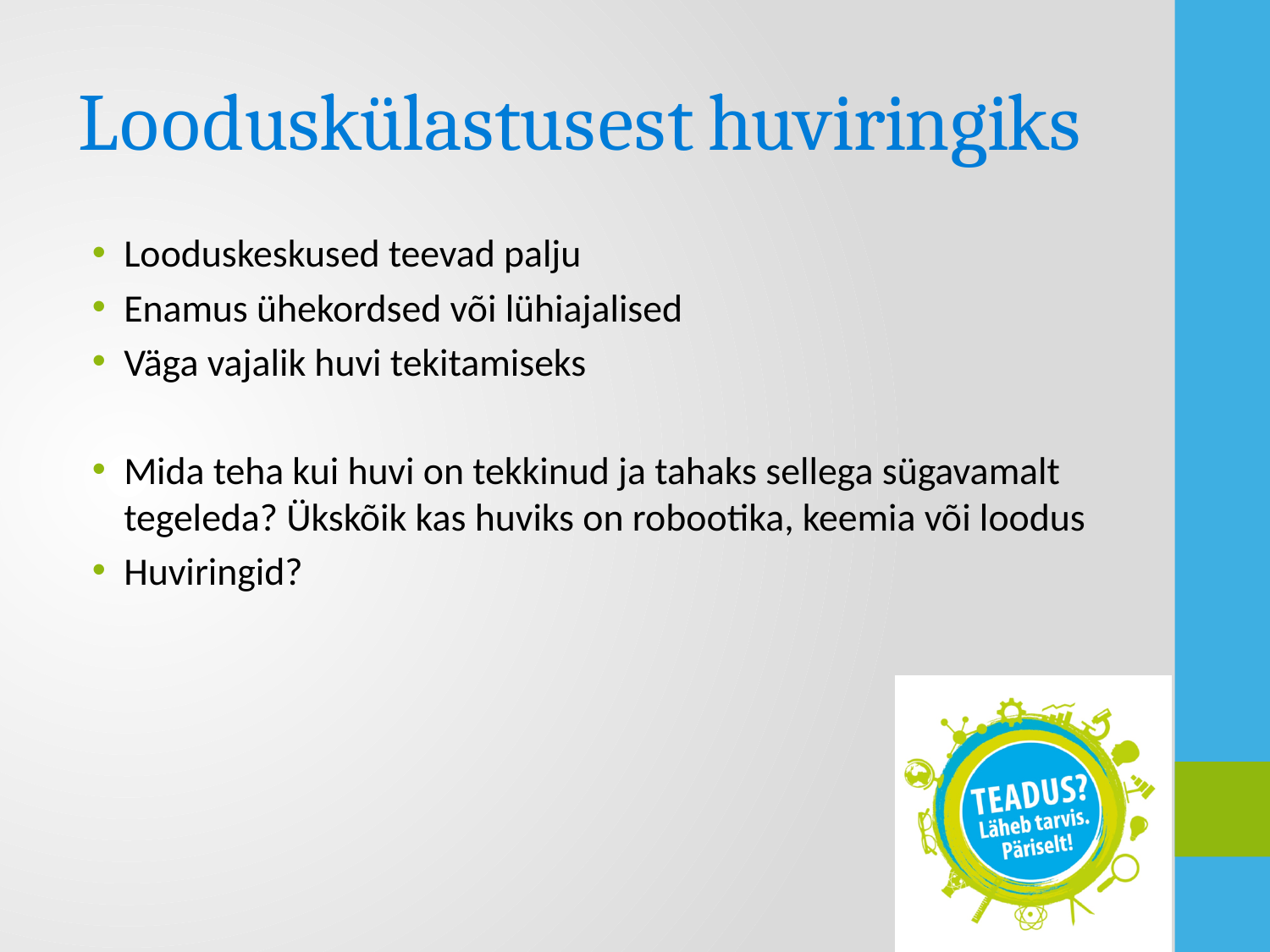

# Looduskülastusest huviringiks
Looduskeskused teevad palju
Enamus ühekordsed või lühiajalised
Väga vajalik huvi tekitamiseks

Mida teha kui huvi on tekkinud ja tahaks sellega sügavamalt tegeleda? Ükskõik kas huviks on robootika, keemia või loodus
Huviringid?